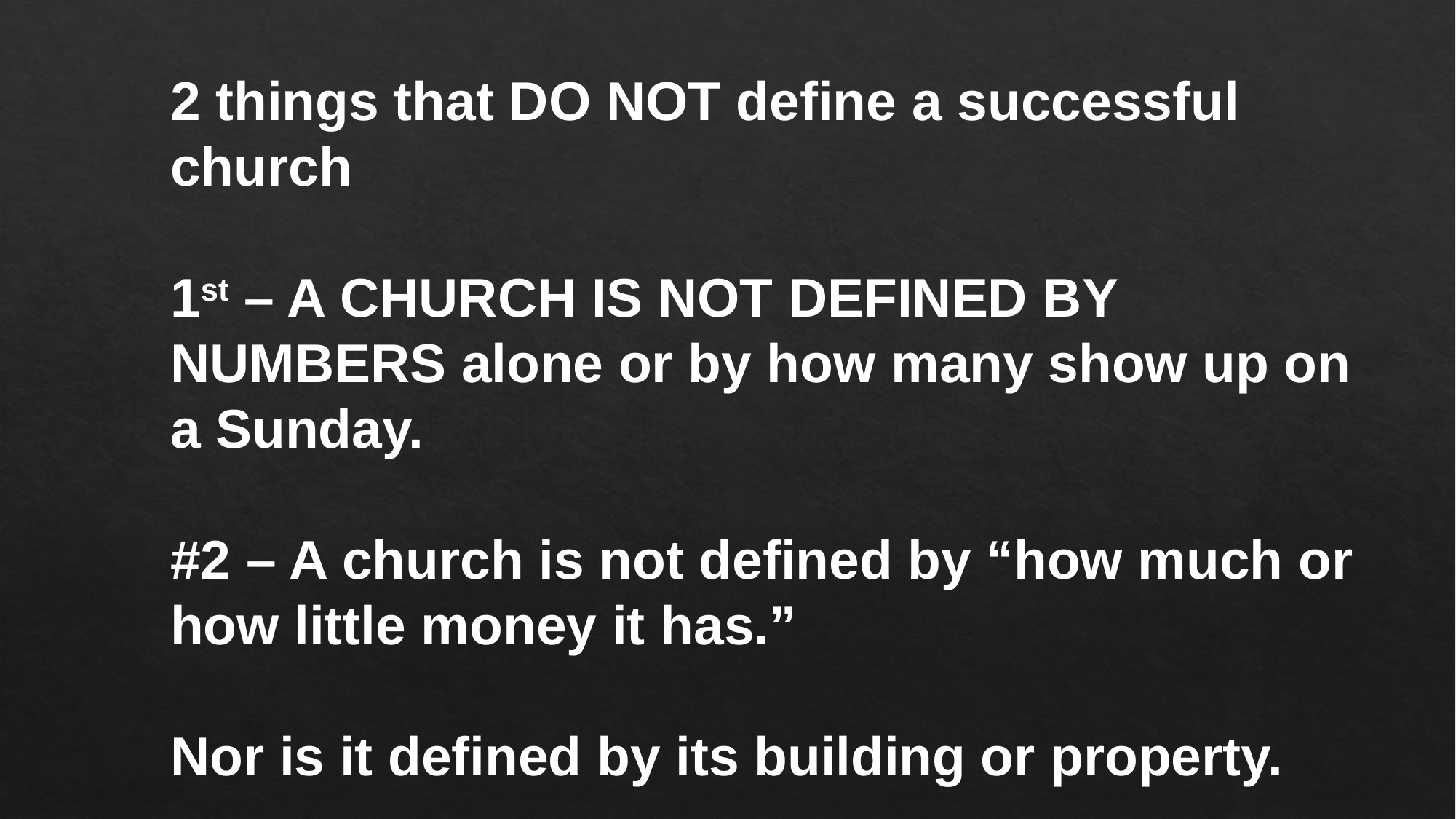

2 things that DO NOT define a successful church

1st – A CHURCH IS NOT DEFINED BY NUMBERS alone or by how many show up on a Sunday.

#2 – A church is not defined by “how much or how little money it has.”

Nor is it defined by its building or property.